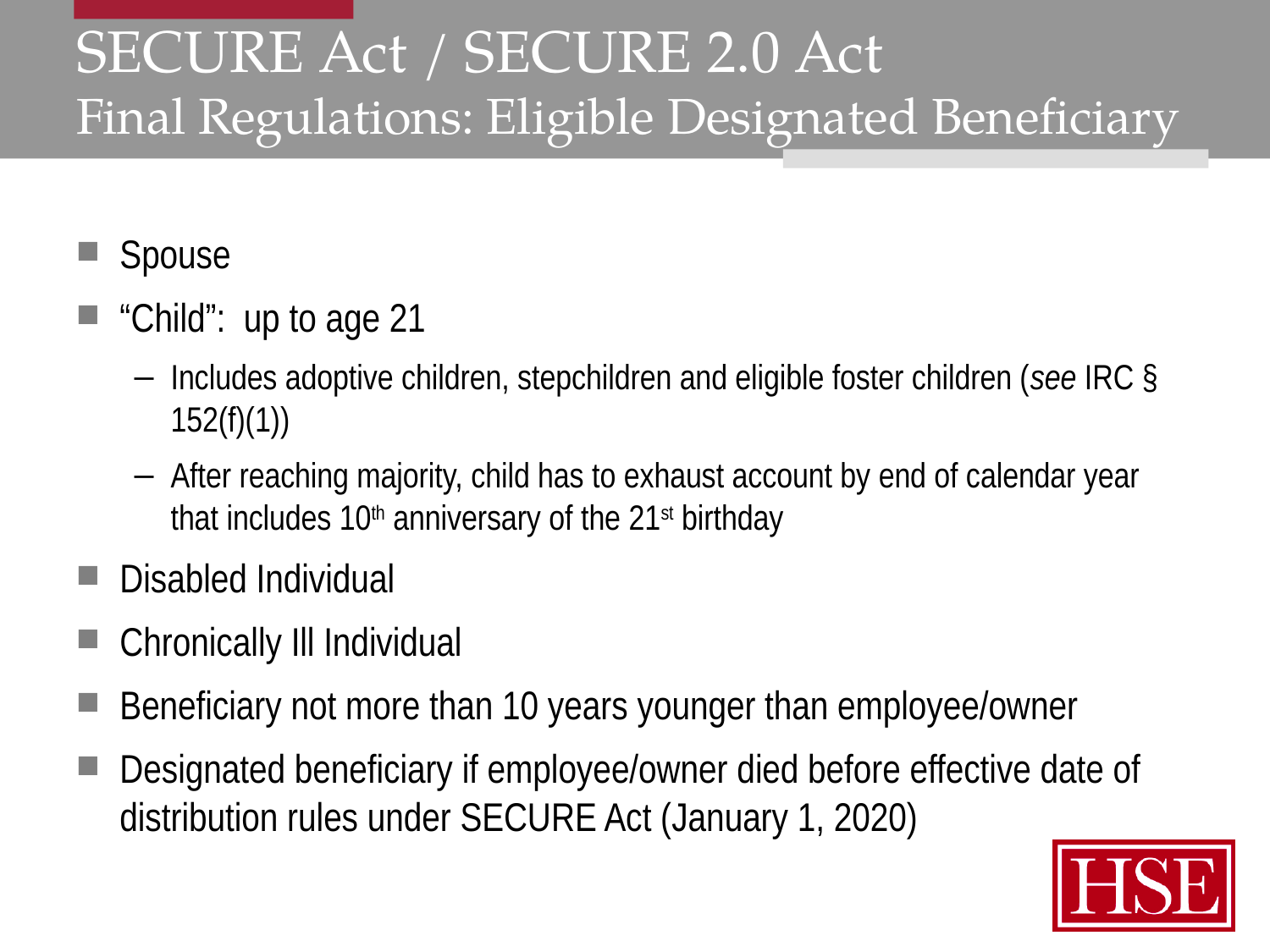

# SECURE Act / SECURE 2.0 Act Final Regulations: Eligible Designated Beneficiary
Spouse
“Child”:  up to age 21
Includes adoptive children, stepchildren and eligible foster children (see IRC § 152(f)(1))
After reaching majority, child has to exhaust account by end of calendar year that includes 10th anniversary of the 21st birthday
Disabled Individual
Chronically Ill Individual
Beneficiary not more than 10 years younger than employee/owner
Designated beneficiary if employee/owner died before effective date of distribution rules under SECURE Act (January 1, 2020)